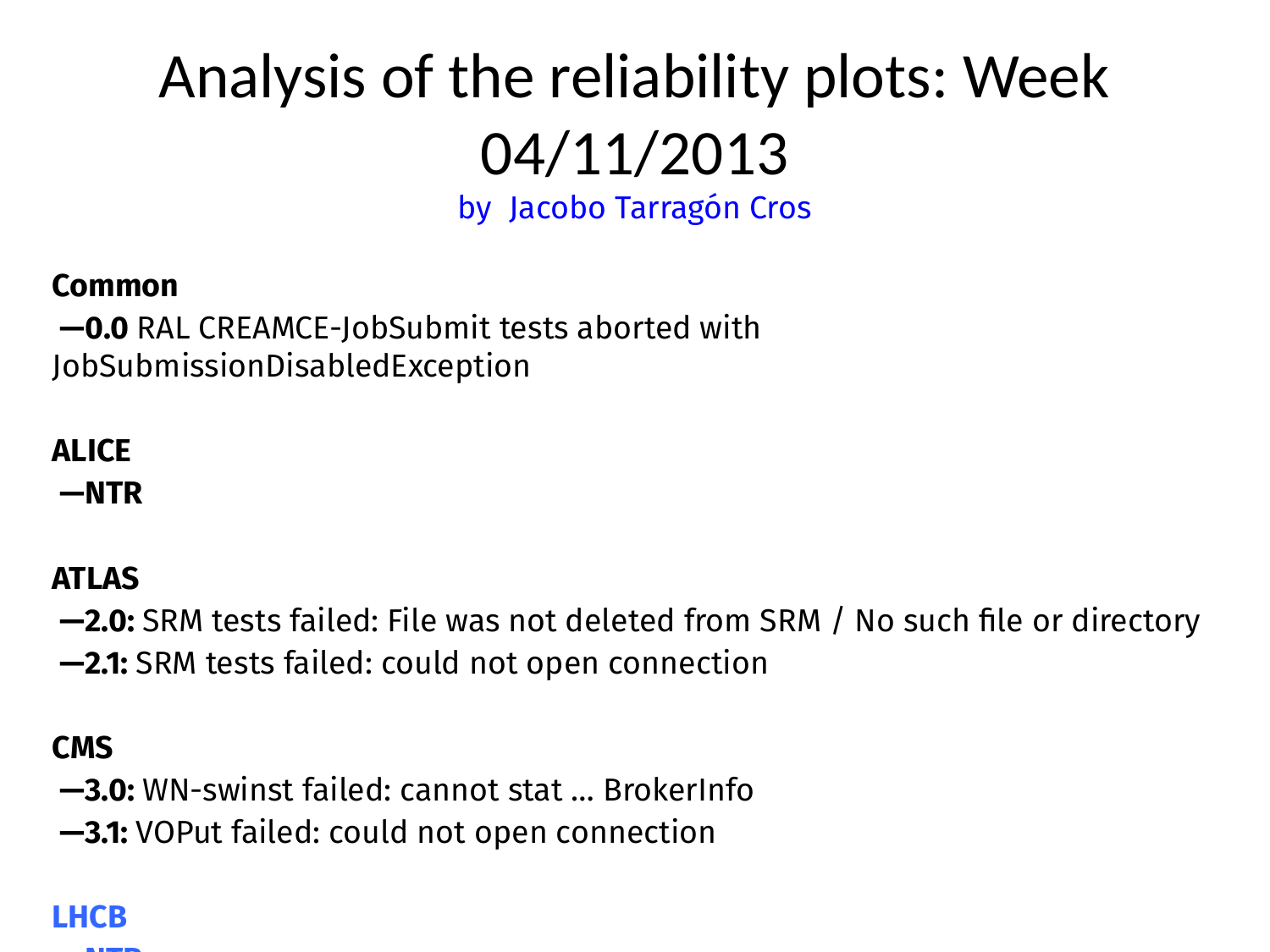

# Analysis of the reliability plots: Week 04/11/2013 by  Jacobo Tarragón Cros
Common
 —0.0 RAL CREAMCE-JobSubmit tests aborted with JobSubmissionDisabledException

ALICE
 —NTR

ATLAS
 —2.0: SRM tests failed: File was not deleted from SRM / No such file or directory
 —2.1: SRM tests failed: could not open connection

CMS
 —3.0: WN-swinst failed: cannot stat … BrokerInfo
 —3.1: VOPut failed: could not open connection

LHCB
 —NTR